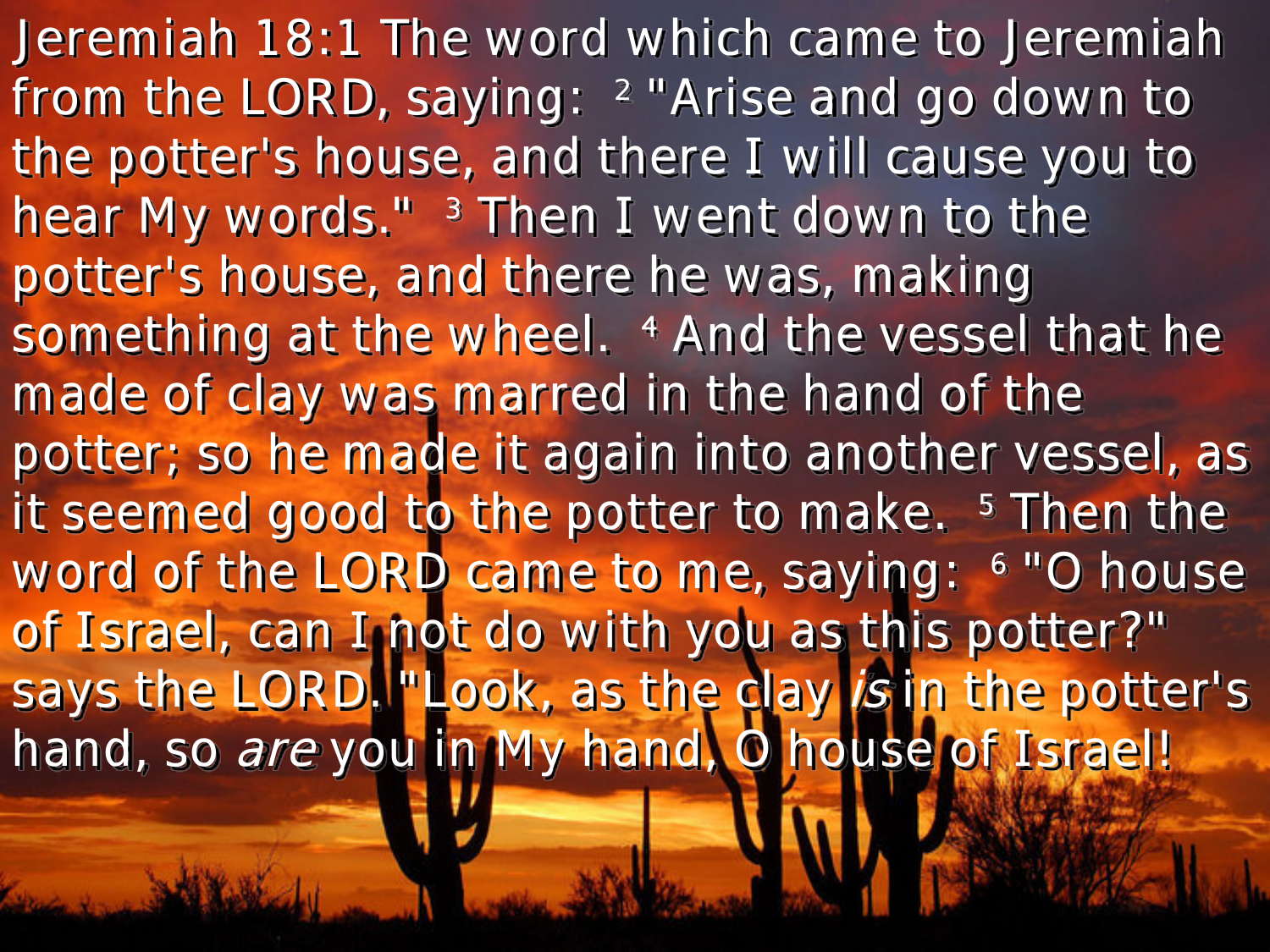

Jeremiah 18:1 The word which came to Jeremiah from the LORD, saying:  2 "Arise and go down to the potter's house, and there I will cause you to hear My words."  3 Then I went down to the potter's house, and there he was, making something at the wheel.  4 And the vessel that he made of clay was marred in the hand of the potter; so he made it again into another vessel, as it seemed good to the potter to make.  5 Then the word of the LORD came to me, saying:  6 "O house of Israel, can I not do with you as this potter?" says the LORD. "Look, as the clay is in the potter's hand, so are you in My hand, O house of Israel!